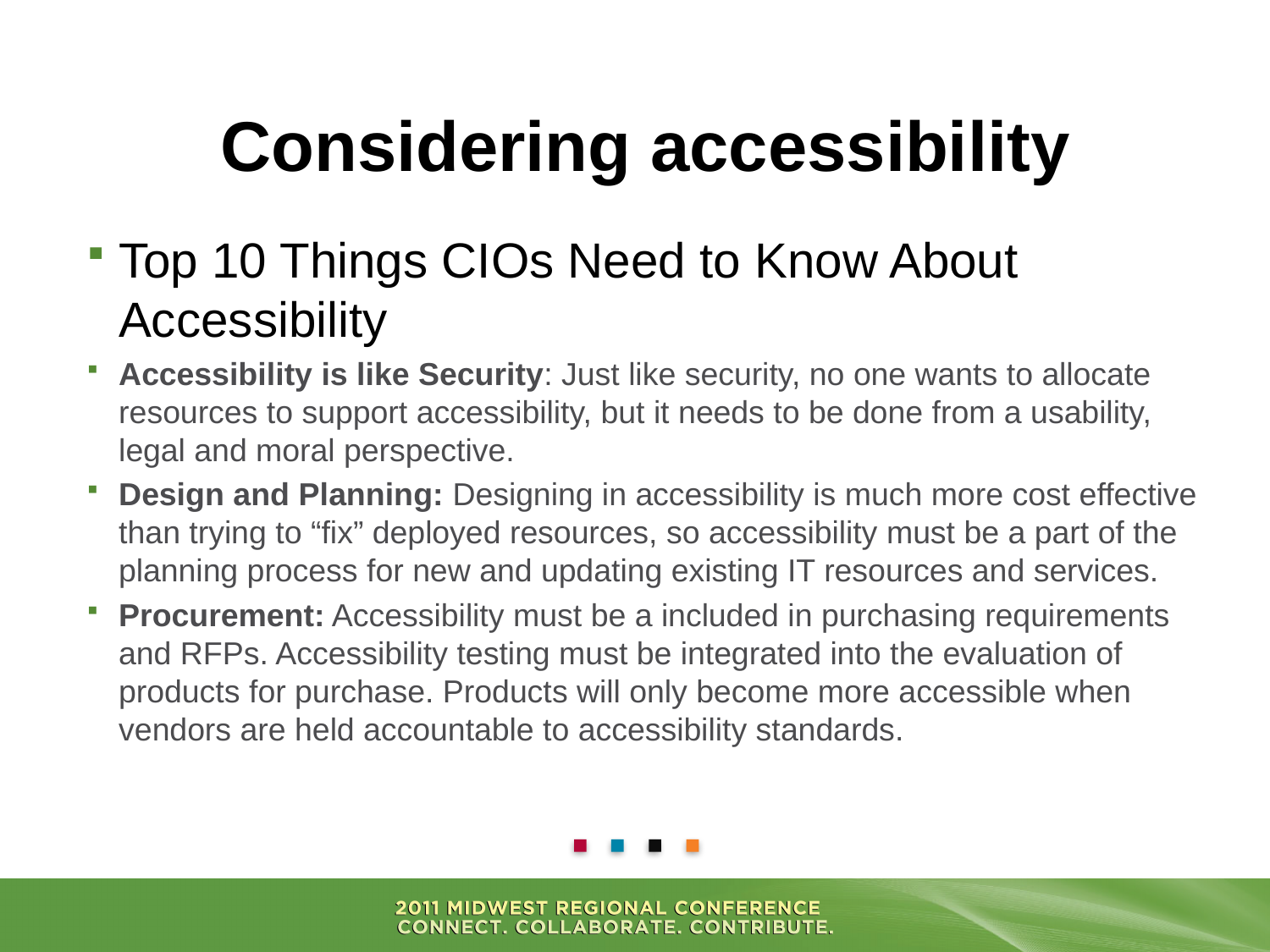

# Considering accessibility
Top 10 Things CIOs Need to Know About Accessibility
Accessibility is like Security: Just like security, no one wants to allocate resources to support accessibility, but it needs to be done from a usability, legal and moral perspective.
Design and Planning: Designing in accessibility is much more cost effective than trying to “fix” deployed resources, so accessibility must be a part of the planning process for new and updating existing IT resources and services.
Procurement: Accessibility must be a included in purchasing requirements and RFPs. Accessibility testing must be integrated into the evaluation of products for purchase. Products will only become more accessible when vendors are held accountable to accessibility standards.